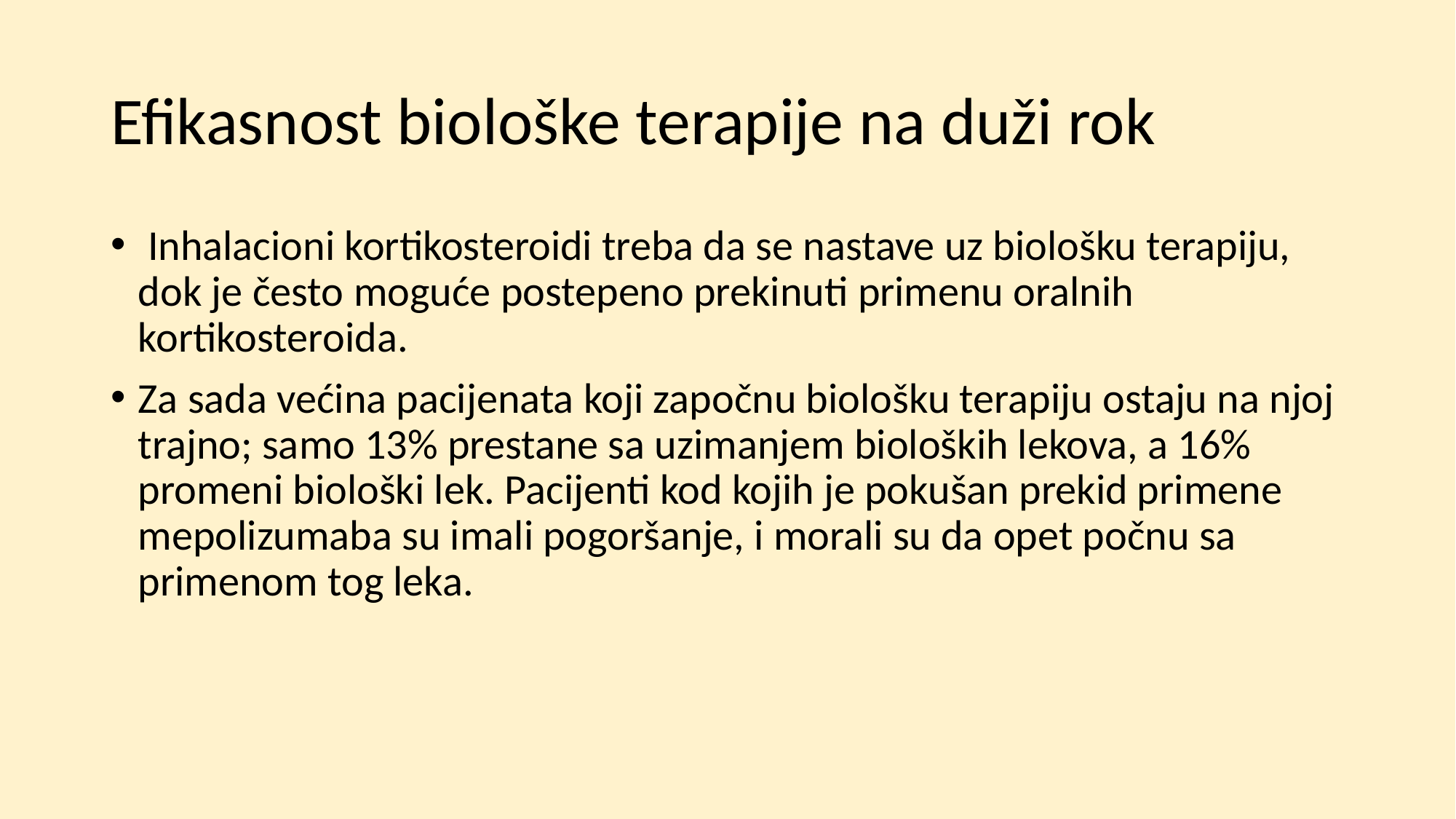

# Efikasnost biološke terapije na duži rok
 Inhalacioni kortikosteroidi treba da se nastave uz biološku terapiju, dok je često moguće postepeno prekinuti primenu oralnih kortikosteroida.
Za sada većina pacijenata koji započnu biološku terapiju ostaju na njoj trajno; samo 13% prestane sa uzimanjem bioloških lekova, a 16% promeni biološki lek. Pacijenti kod kojih je pokušan prekid primene mepolizumaba su imali pogoršanje, i morali su da opet počnu sa primenom tog leka.